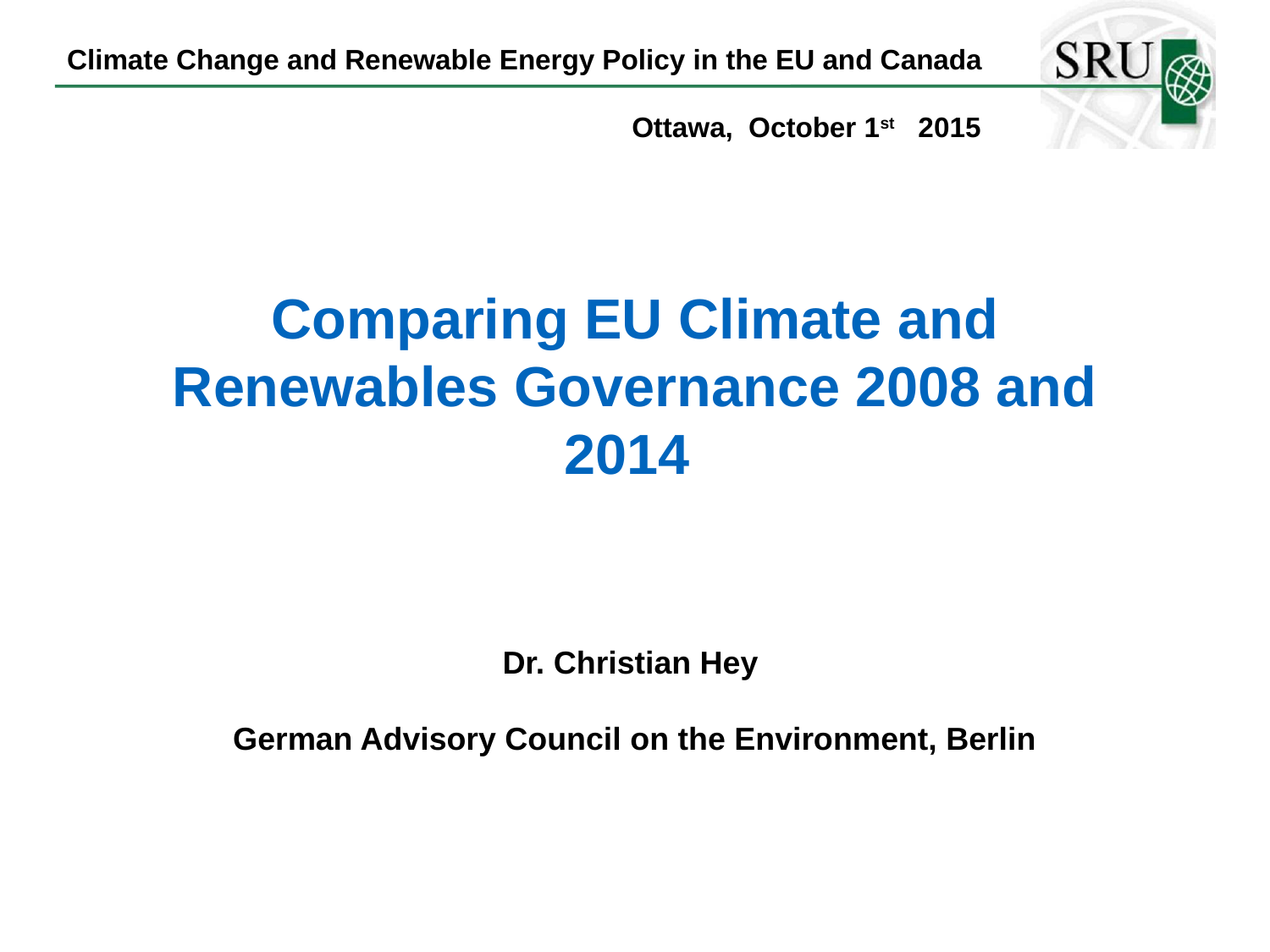

Climate Change and Renewable Energy Policy in the EU and Canada

				        Ottawa,  October 1st   2015
Comparing EU Climate and Renewables Governance 2008 and 2014
Dr. Christian Hey

German Advisory Council on the Environment, Berlin